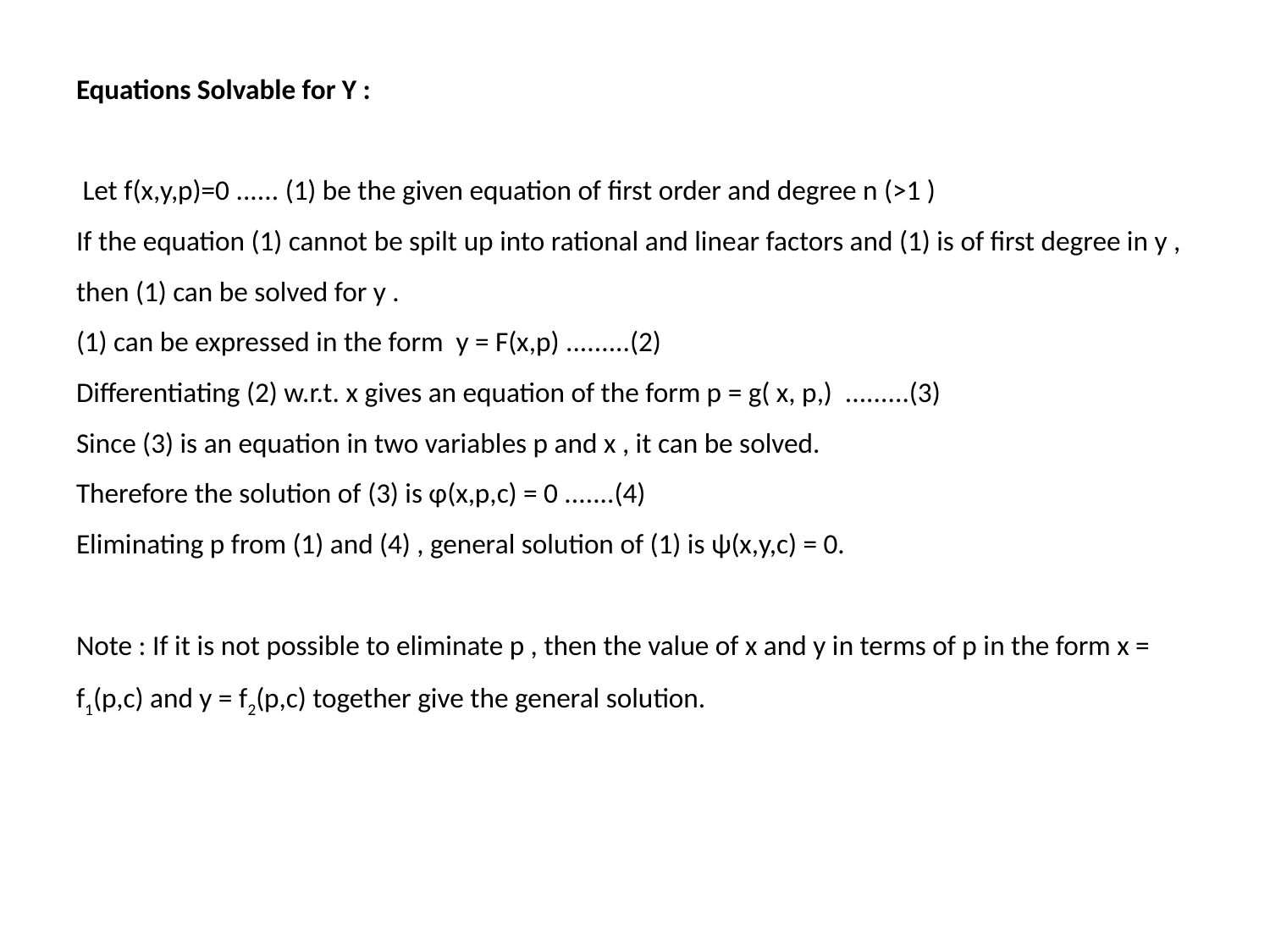

# Equations Solvable for Y :
 Let f(x,y,p)=0 ...... (1) be the given equation of first order and degree n (>1 )
If the equation (1) cannot be spilt up into rational and linear factors and (1) is of first degree in y , then (1) can be solved for y .
(1) can be expressed in the form  y = F(x,p) .........(2)
Differentiating (2) w.r.t. x gives an equation of the form p = g( x, p,)  .........(3)
Since (3) is an equation in two variables p and x , it can be solved.
Therefore the solution of (3) is φ(x,p,c) = 0 .......(4)
Eliminating p from (1) and (4) , general solution of (1) is ψ(x,y,c) = 0.

Note : If it is not possible to eliminate p , then the value of x and y in terms of p in the form x = f1(p,c) and y = f2(p,c) together give the general solution.